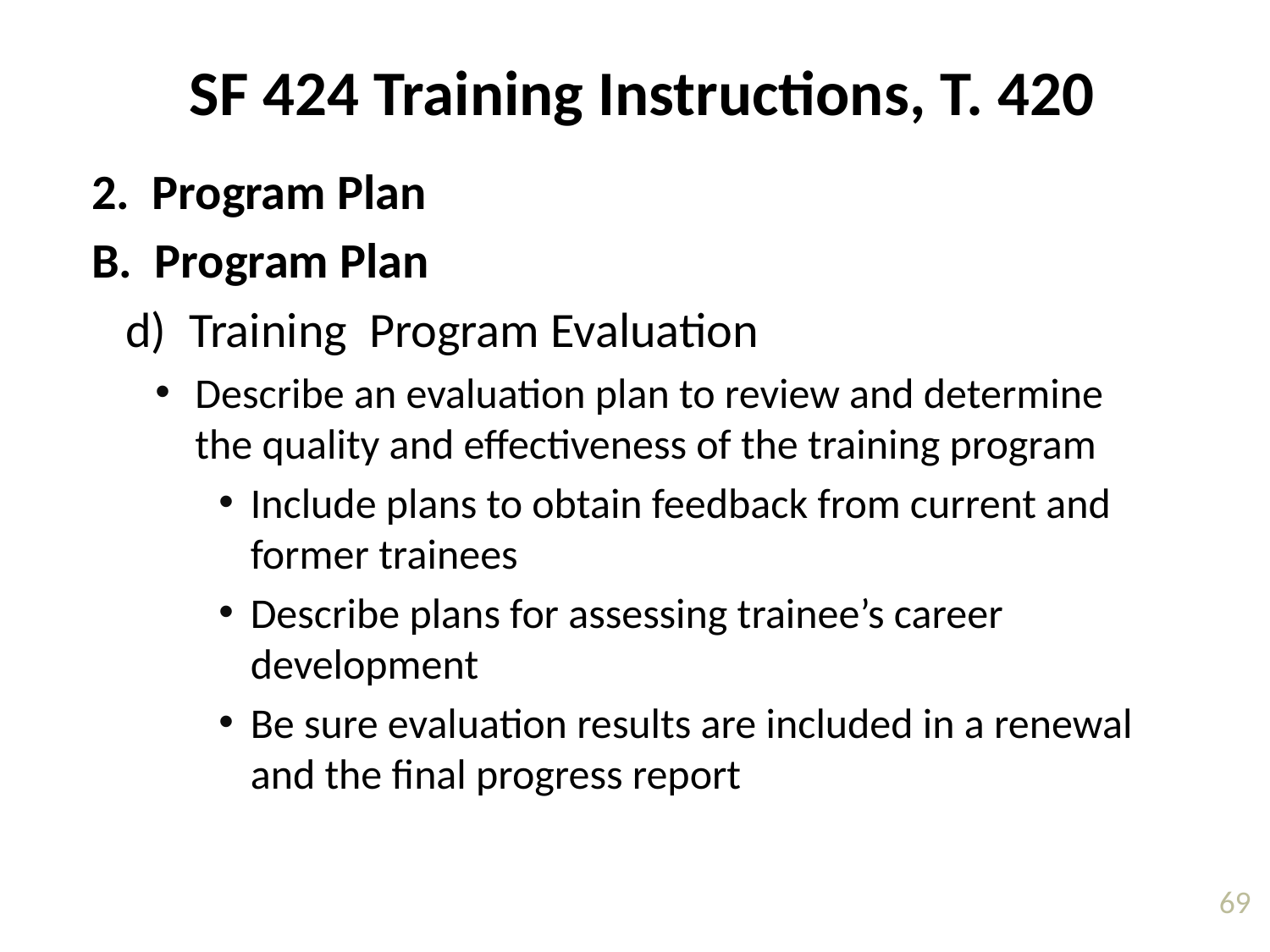

SF 424 Training Instructions, T. 420
2.  Program Plan
B.  Program Plan
  d)  Training  Program Evaluation
Describe an evaluation plan to review and determine the quality and effectiveness of the training program
Include plans to obtain feedback from current and former trainees
Describe plans for assessing trainee’s career development
Be sure evaluation results are included in a renewal and the final progress report

69